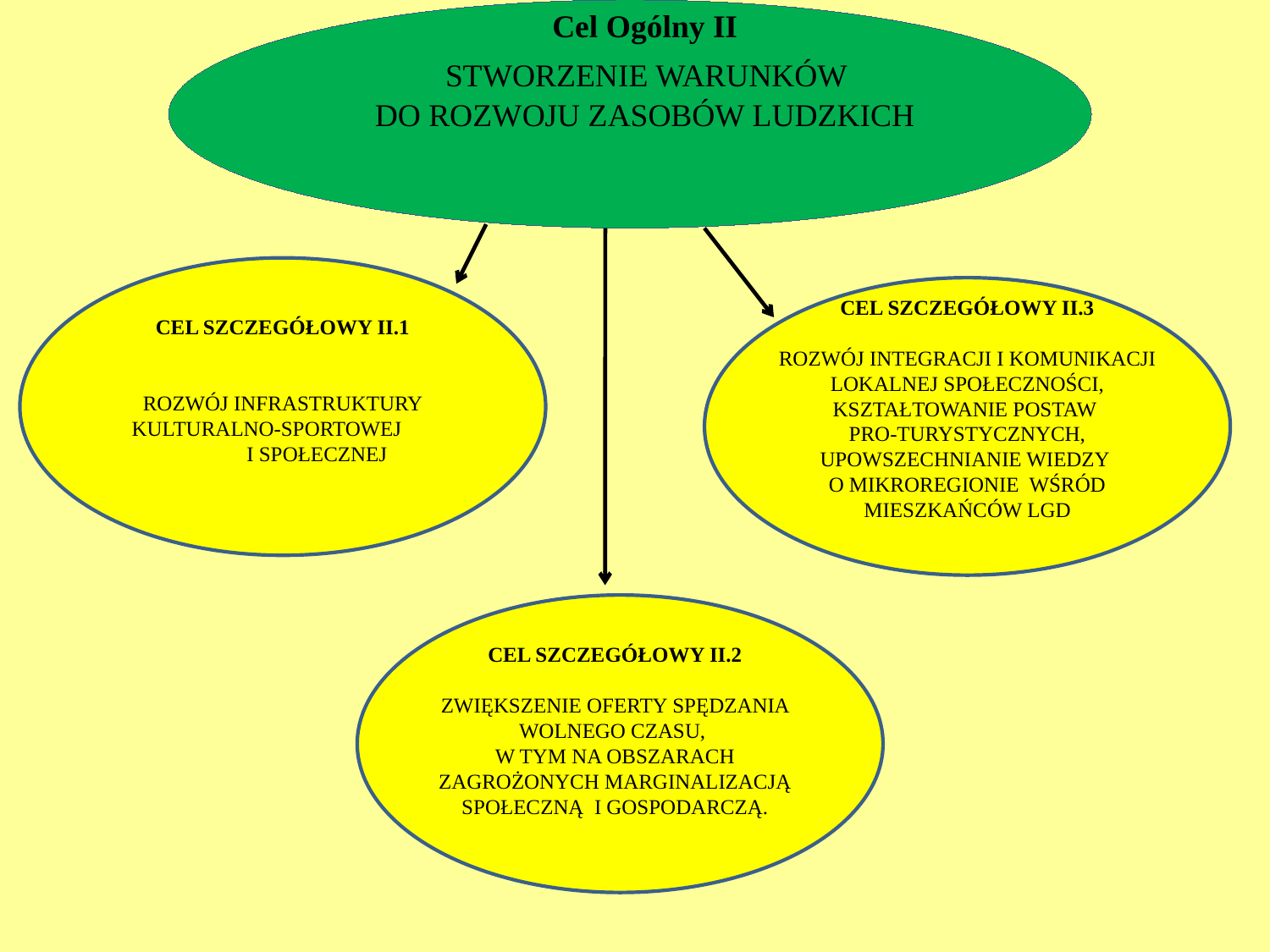

Cel Ogólny II
 STWORZENIE WARUNKÓW
DO ROZWOJU ZASOBÓW LUDZKICH

CEL SZCZEGÓŁOWY II.3

ROZWÓJ INTEGRACJI I KOMUNIKACJI LOKALNEJ SPOŁECZNOŚCI, KSZTAŁTOWANIE POSTAW
PRO-TURYSTYCZNYCH, UPOWSZECHNIANIE WIEDZY
O MIKROREGIONIE  WŚRÓD MIESZKAŃCÓW LGD

CEL SZCZEGÓŁOWY II.1

ROZWÓJ INFRASTRUKTURY KULTURALNO-SPORTOWEJ                    I SPOŁECZNEJ

CEL SZCZEGÓŁOWY II.2

ZWIĘKSZENIE OFERTY SPĘDZANIA WOLNEGO CZASU,
W TYM NA OBSZARACH ZAGROŻONYCH MARGINALIZACJĄ SPOŁECZNĄ  I GOSPODARCZĄ.